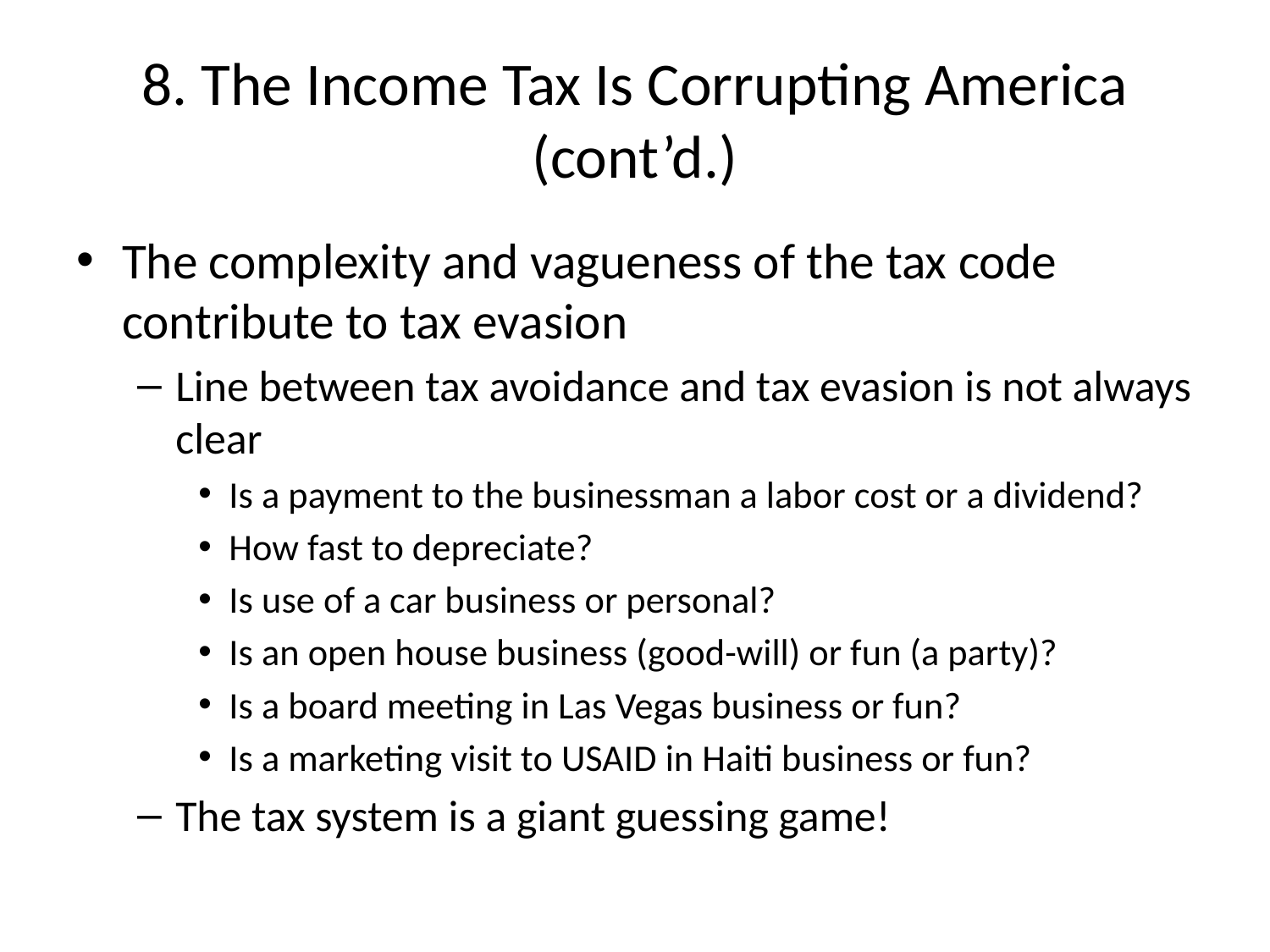

# 8. The Income Tax Is Corrupting America (cont’d.)
The complexity and vagueness of the tax code contribute to tax evasion
Line between tax avoidance and tax evasion is not always clear
Is a payment to the businessman a labor cost or a dividend?
How fast to depreciate?
Is use of a car business or personal?
Is an open house business (good-will) or fun (a party)?
Is a board meeting in Las Vegas business or fun?
Is a marketing visit to USAID in Haiti business or fun?
The tax system is a giant guessing game!